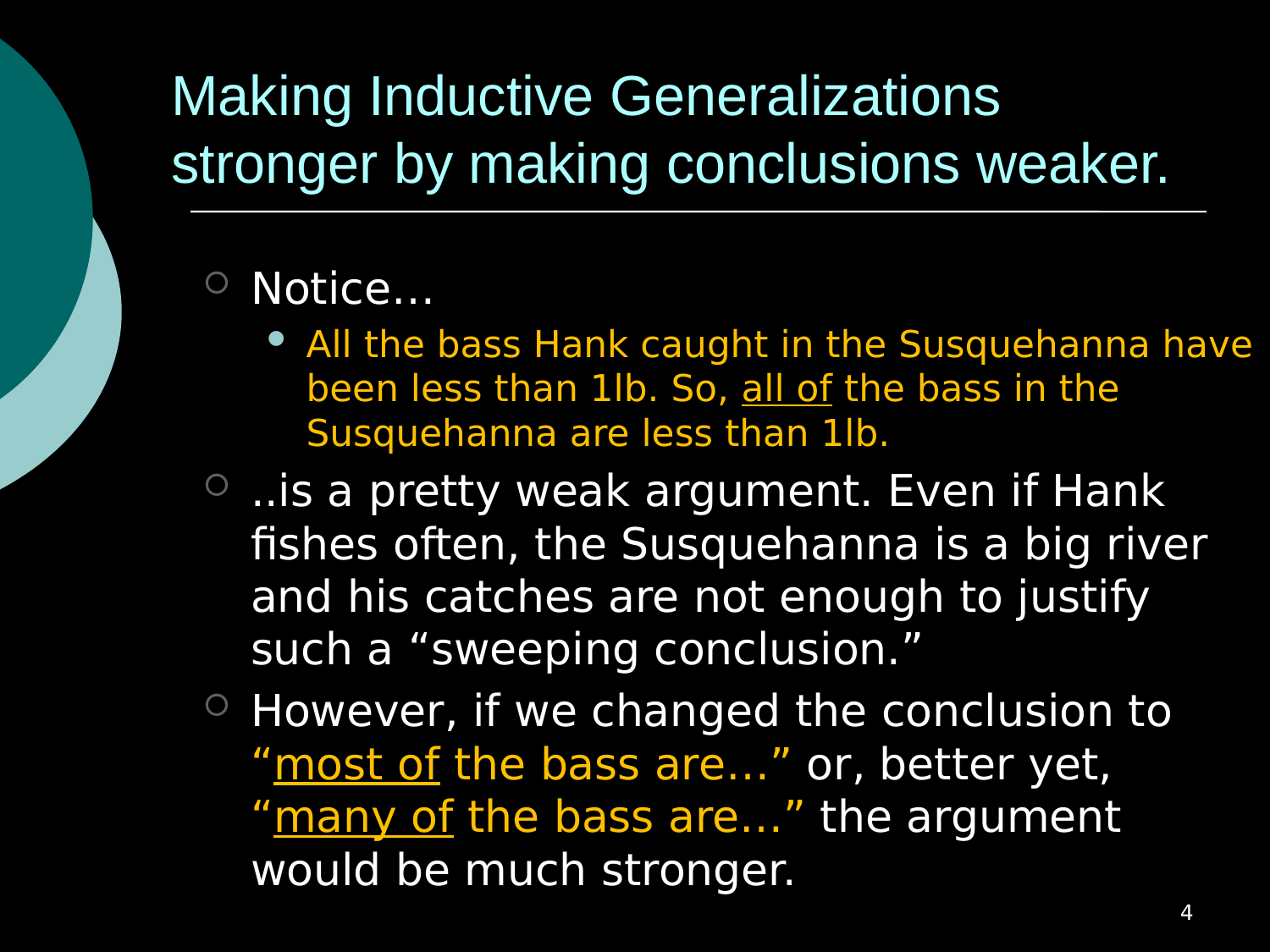

# Making Inductive Generalizations stronger by making conclusions weaker.
Notice…
All the bass Hank caught in the Susquehanna have been less than 1lb. So, all of the bass in the Susquehanna are less than 1lb.
..is a pretty weak argument. Even if Hank fishes often, the Susquehanna is a big river and his catches are not enough to justify such a “sweeping conclusion.”
However, if we changed the conclusion to “most of the bass are…” or, better yet, “many of the bass are…” the argument would be much stronger.
4